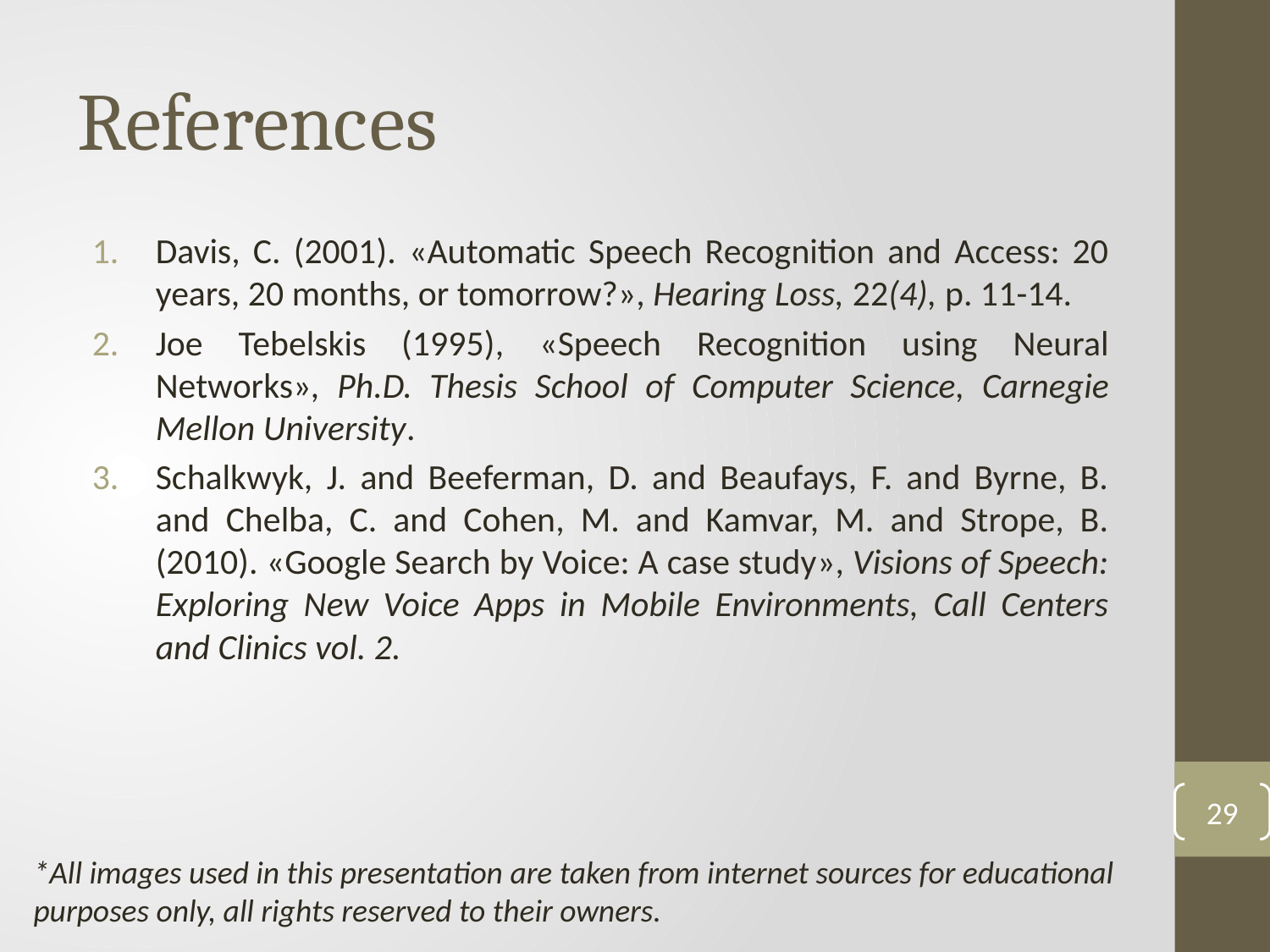

# References
Davis, C. (2001). «Automatic Speech Recognition and Access: 20 years, 20 months, or tomorrow?», Hearing Loss, 22(4), p. 11-14.
Joe Tebelskis (1995), «Speech Recognition using Neural Networks», Ph.D. Thesis School of Computer Science, Carnegie Mellon University.
Schalkwyk, J. and Beeferman, D. and Beaufays, F. and Byrne, B. and Chelba, C. and Cohen, M. and Kamvar, M. and Strope, B. (2010). «Google Search by Voice: A case study», Visions of Speech: Exploring New Voice Apps in Mobile Environments, Call Centers and Clinics vol. 2.
29
*All images used in this presentation are taken from internet sources for educational purposes only, all rights reserved to their owners.